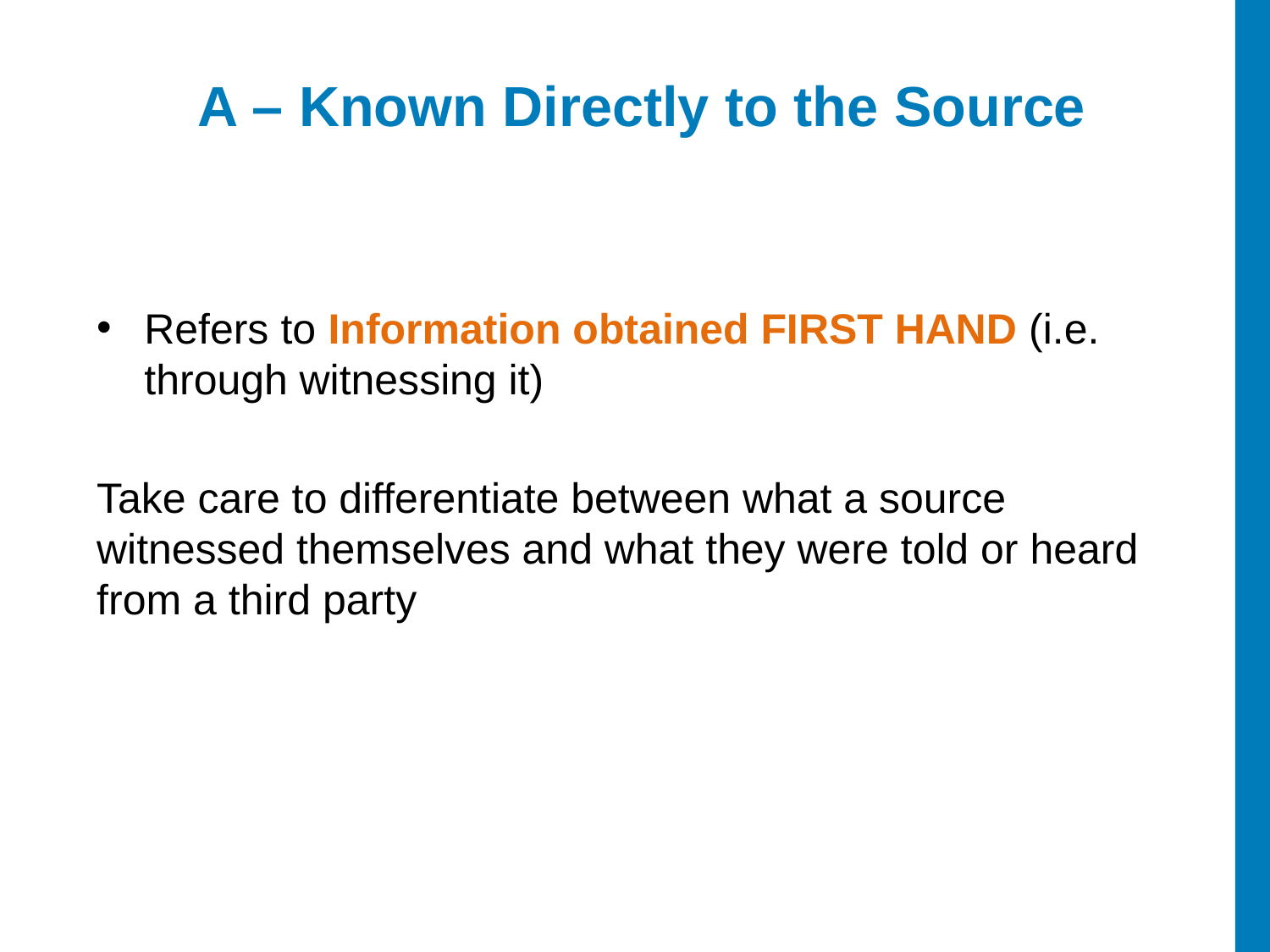

A – Known Directly to the Source

Refers to Information obtained FIRST HAND (i.e. through witnessing it)

Take care to differentiate between what a source witnessed themselves and what they were told or heard from a third party